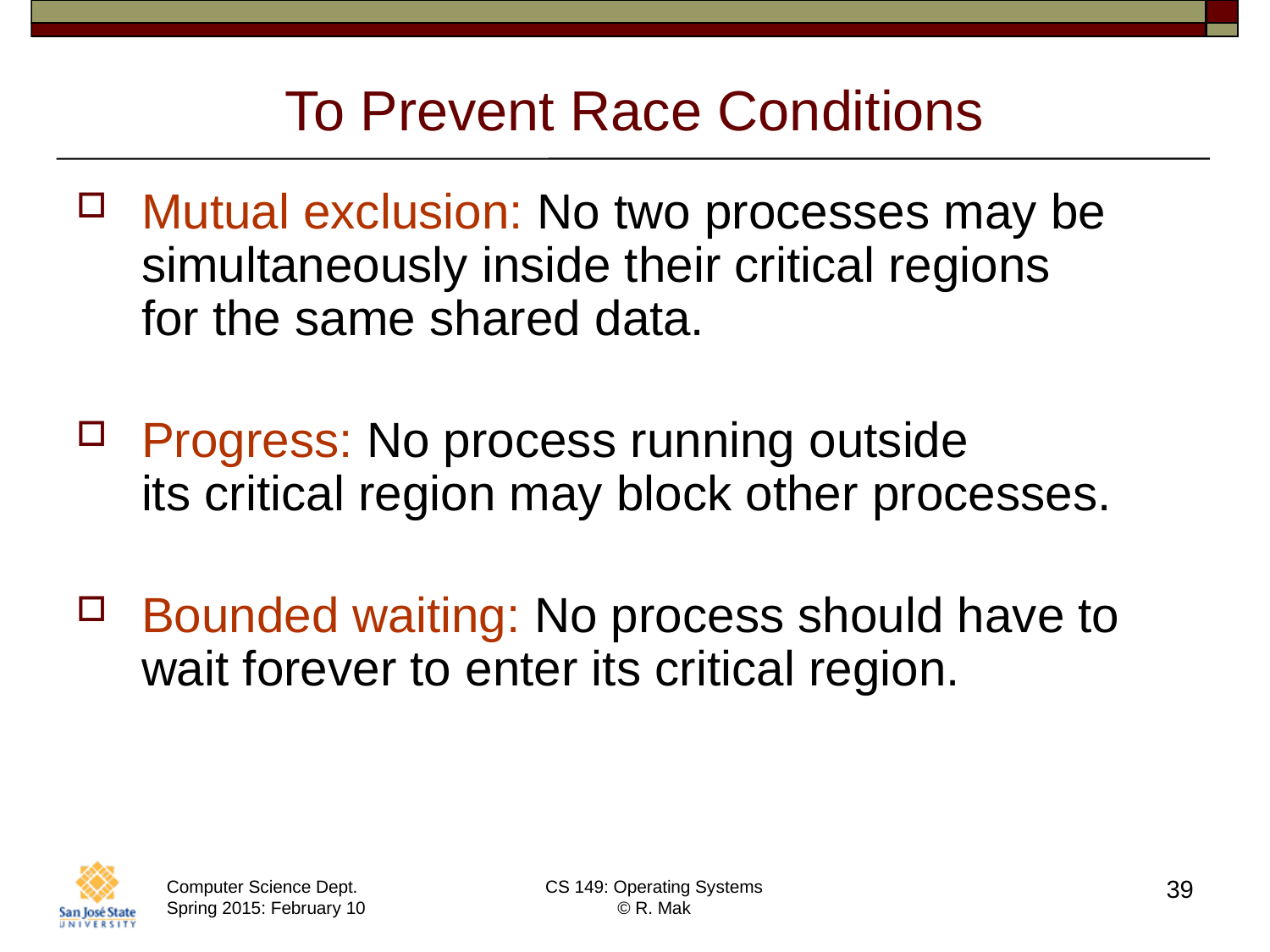

# To Prevent Race Conditions
Mutual exclusion: No two processes may be simultaneously inside their critical regions
for the same shared data.

Progress: No process running outside
its critical region may block other processes.

Bounded waiting: No process should have to wait forever to enter its critical region.

39